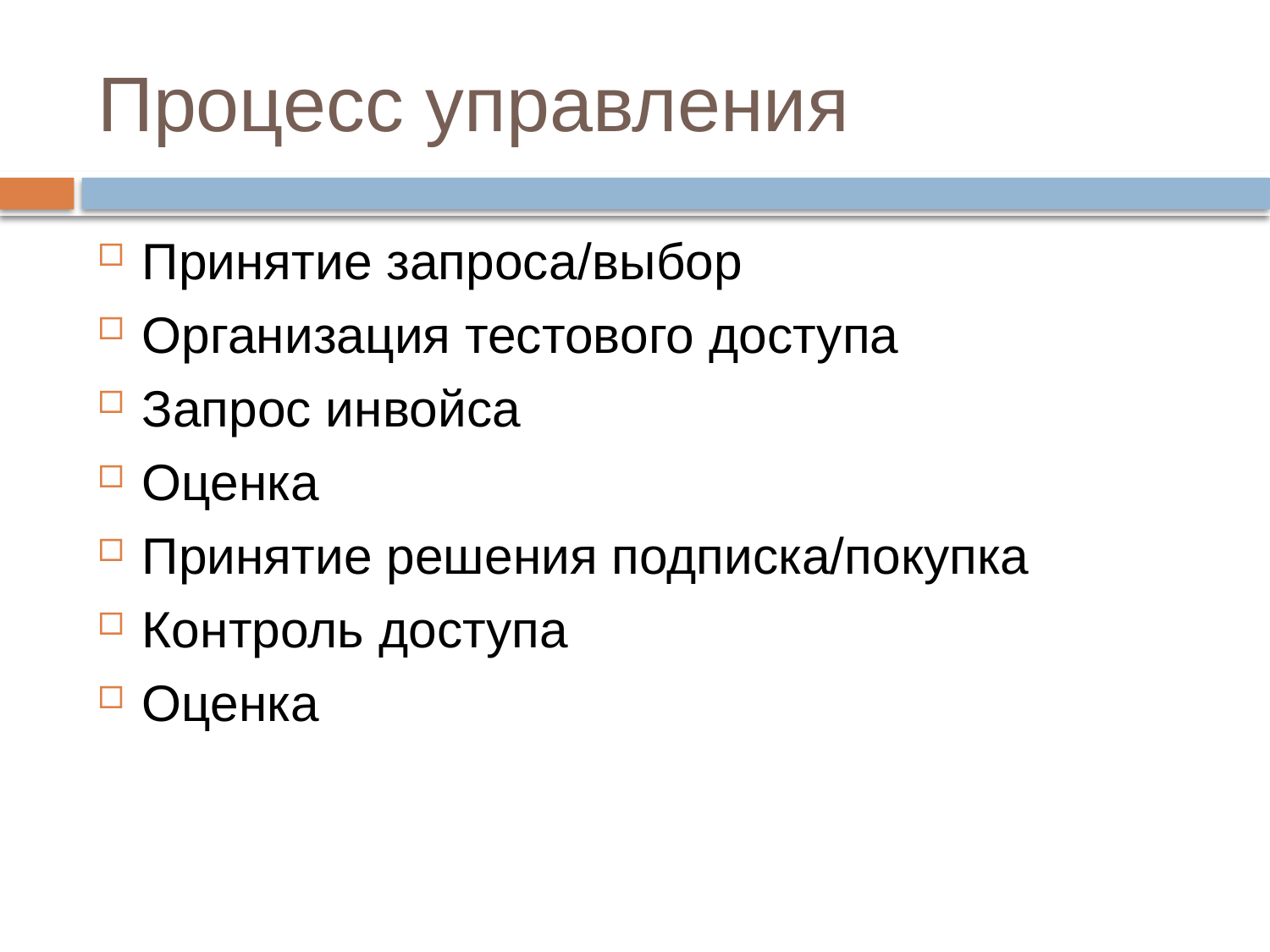

# Процесс управления
Принятие запроса/выбор
Организация тестового доступа
Запрос инвойса
Оценка
Принятие решения подписка/покупка
Контроль доступа
Оценка